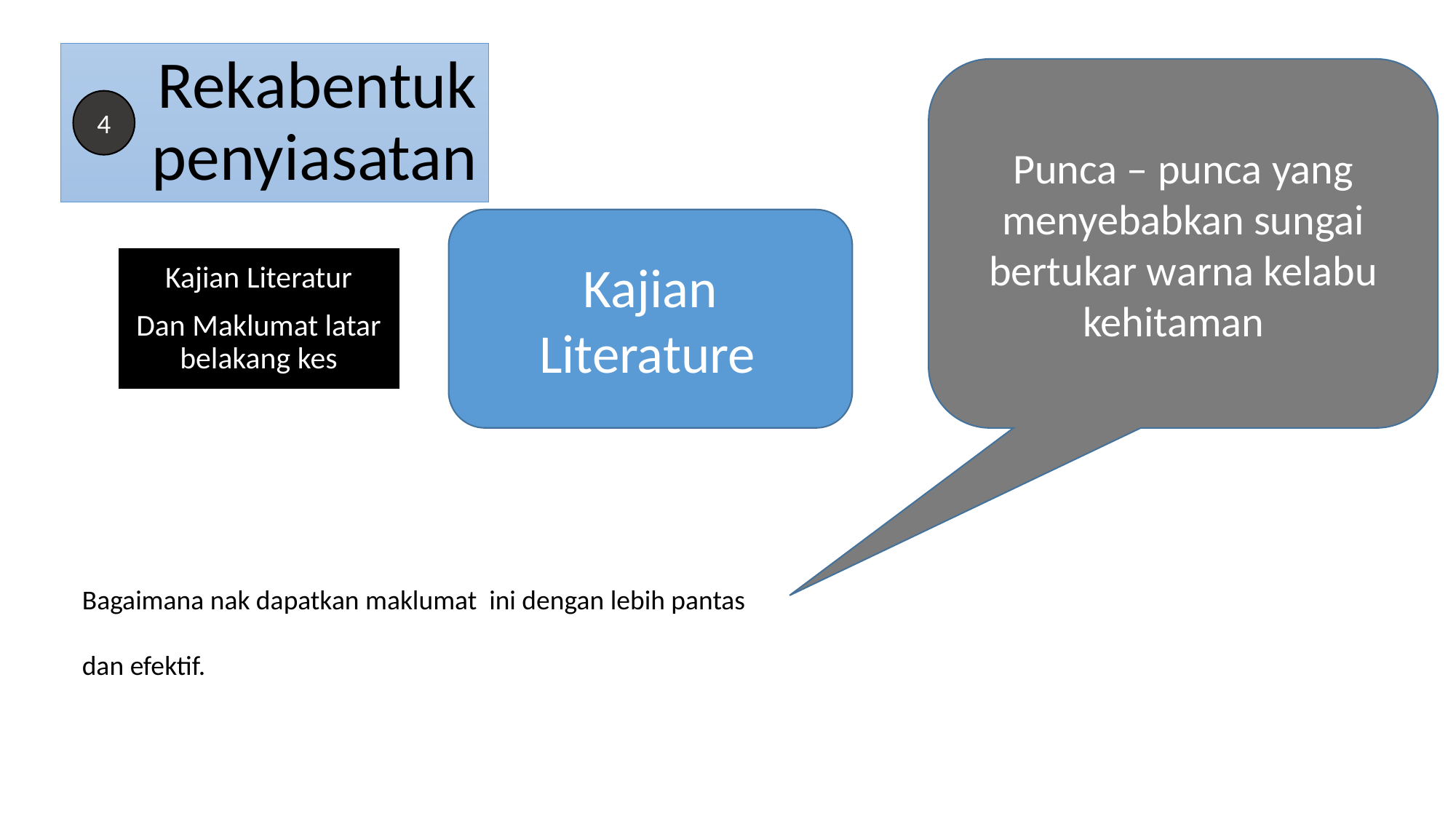

Rekabentuk penyiasatan
# Rekabentuk penyiasatan
Punca – punca yang menyebabkan sungai bertukar warna kelabu kehitaman
4
Kajian Literature
Kajian Literatur
Dan Maklumat latar belakang kes
Bagaimana nak dapatkan maklumat  ini dengan lebih pantas

dan efektif.